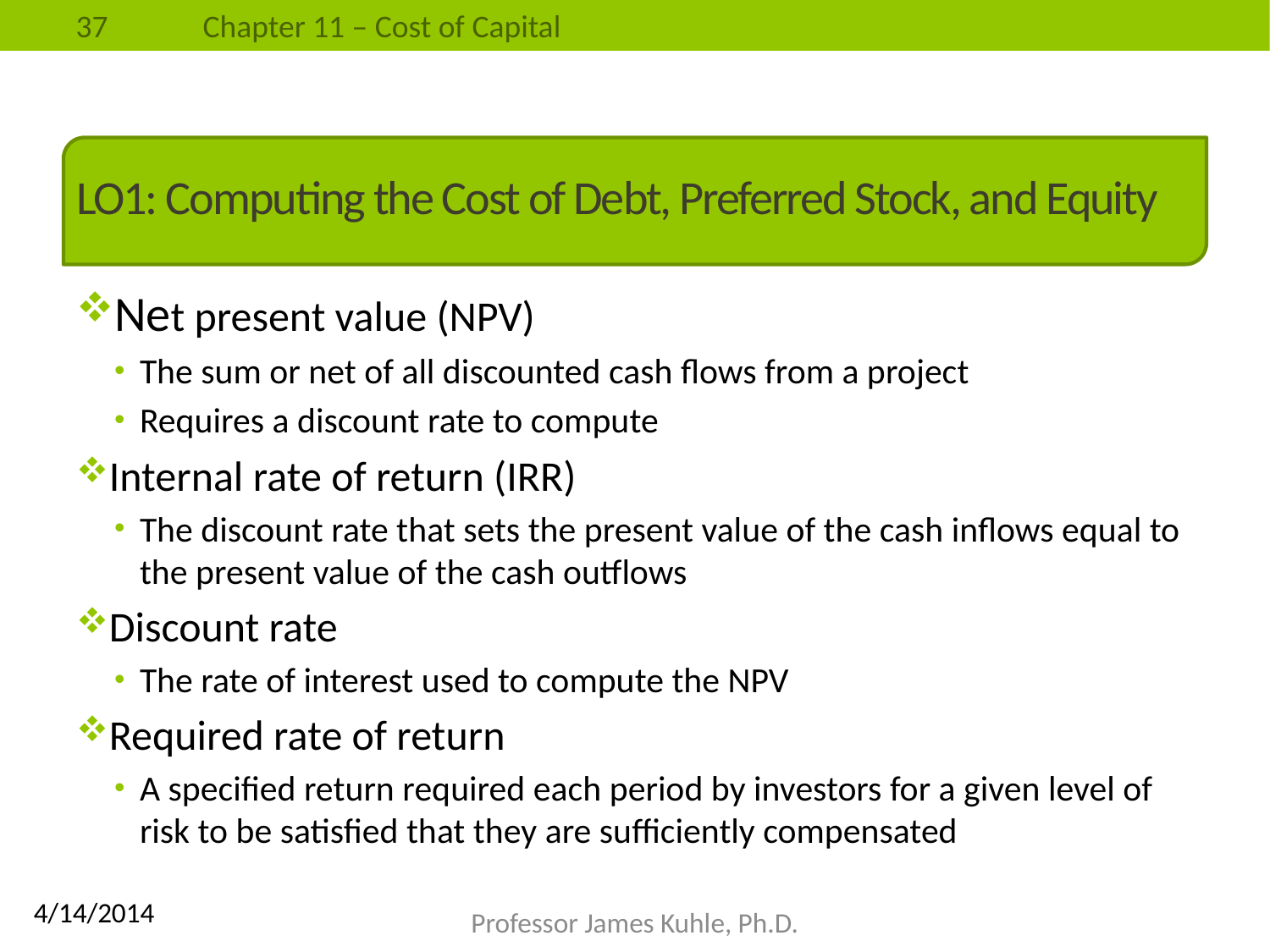

# LO1: Computing the Cost of Debt, Preferred Stock, and Equity
Net present value (NPV)
The sum or net of all discounted cash flows from a project
Requires a discount rate to compute
Internal rate of return (IRR)
The discount rate that sets the present value of the cash inflows equal to the present value of the cash outflows
Discount rate
The rate of interest used to compute the NPV
Required rate of return
A specified return required each period by investors for a given level of risk to be satisfied that they are sufficiently compensated
4/14/2014
Professor James Kuhle, Ph.D.